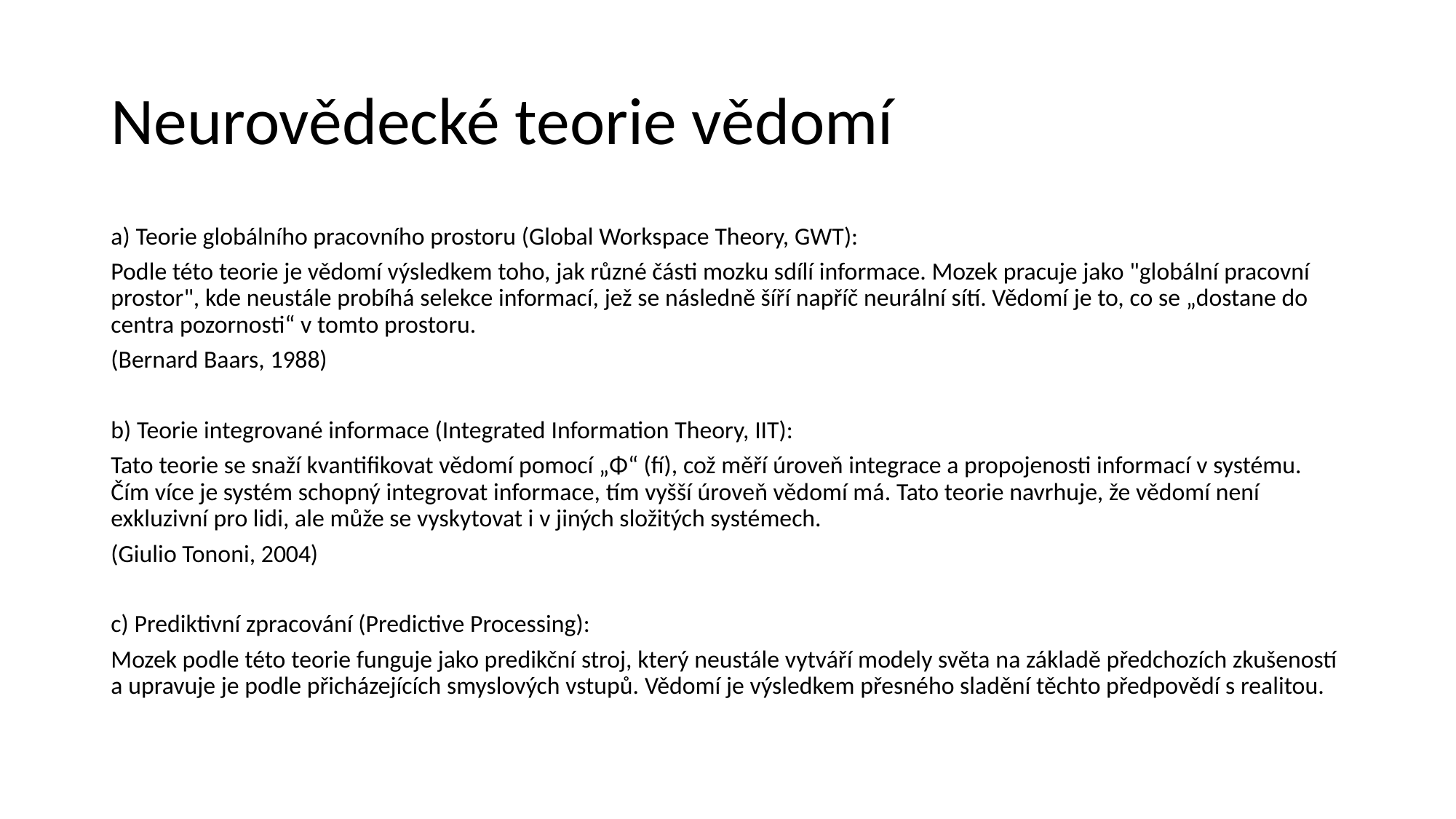

# Neurovědecké teorie vědomí
a) Teorie globálního pracovního prostoru (Global Workspace Theory, GWT):
Podle této teorie je vědomí výsledkem toho, jak různé části mozku sdílí informace. Mozek pracuje jako "globální pracovní prostor", kde neustále probíhá selekce informací, jež se následně šíří napříč neurální sítí. Vědomí je to, co se „dostane do centra pozornosti“ v tomto prostoru.
(Bernard Baars, 1988)

b) Teorie integrované informace (Integrated Information Theory, IIT):
Tato teorie se snaží kvantifikovat vědomí pomocí „Φ“ (fí), což měří úroveň integrace a propojenosti informací v systému. Čím více je systém schopný integrovat informace, tím vyšší úroveň vědomí má. Tato teorie navrhuje, že vědomí není exkluzivní pro lidi, ale může se vyskytovat i v jiných složitých systémech.
(Giulio Tononi, 2004)

c) Prediktivní zpracování (Predictive Processing):
Mozek podle této teorie funguje jako predikční stroj, který neustále vytváří modely světa na základě předchozích zkušeností a upravuje je podle přicházejících smyslových vstupů. Vědomí je výsledkem přesného sladění těchto předpovědí s realitou.